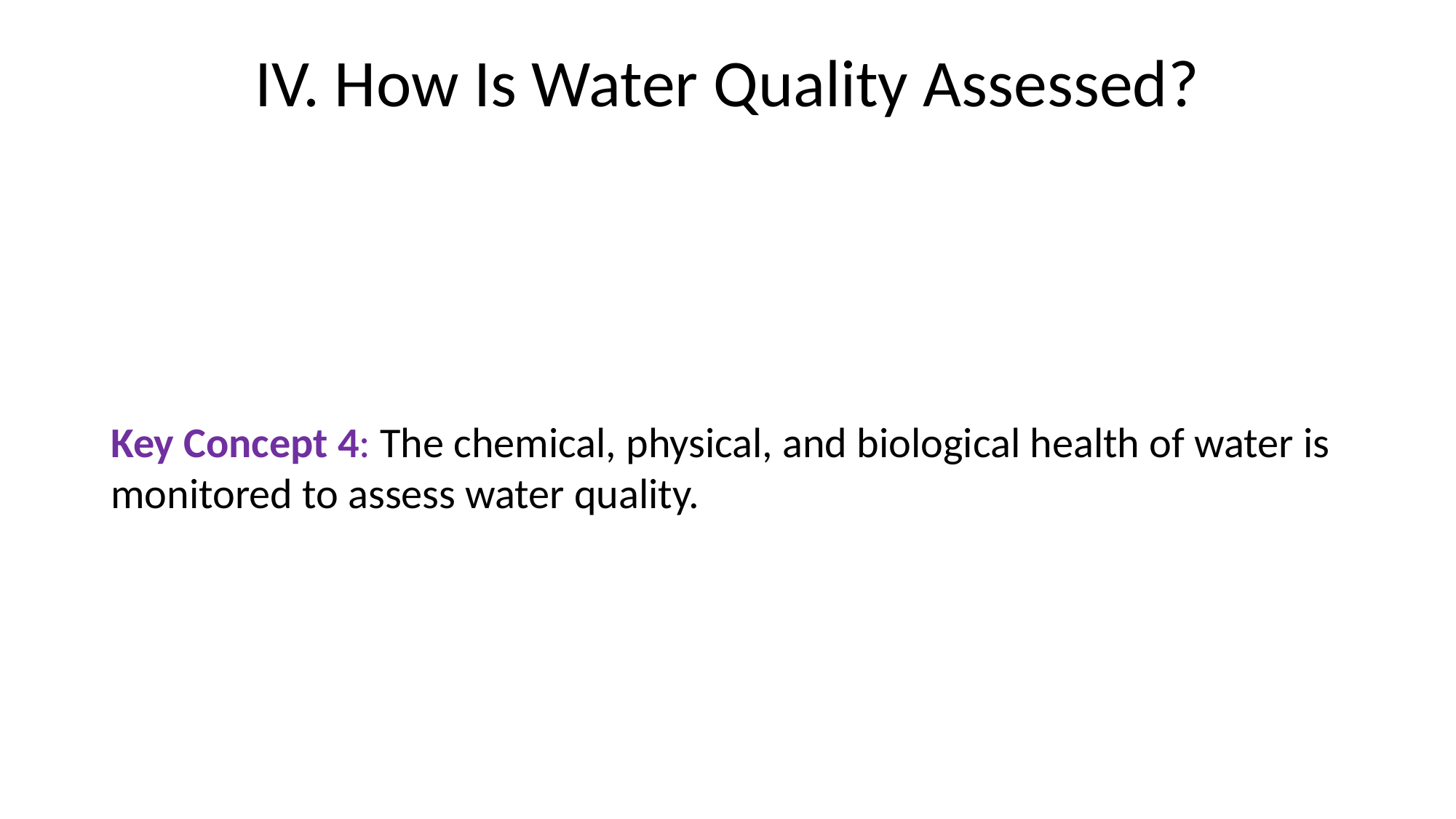

# IV. How Is Water Quality Assessed?
Key Concept 4: The chemical, physical, and biological health of water is monitored to assess water quality.